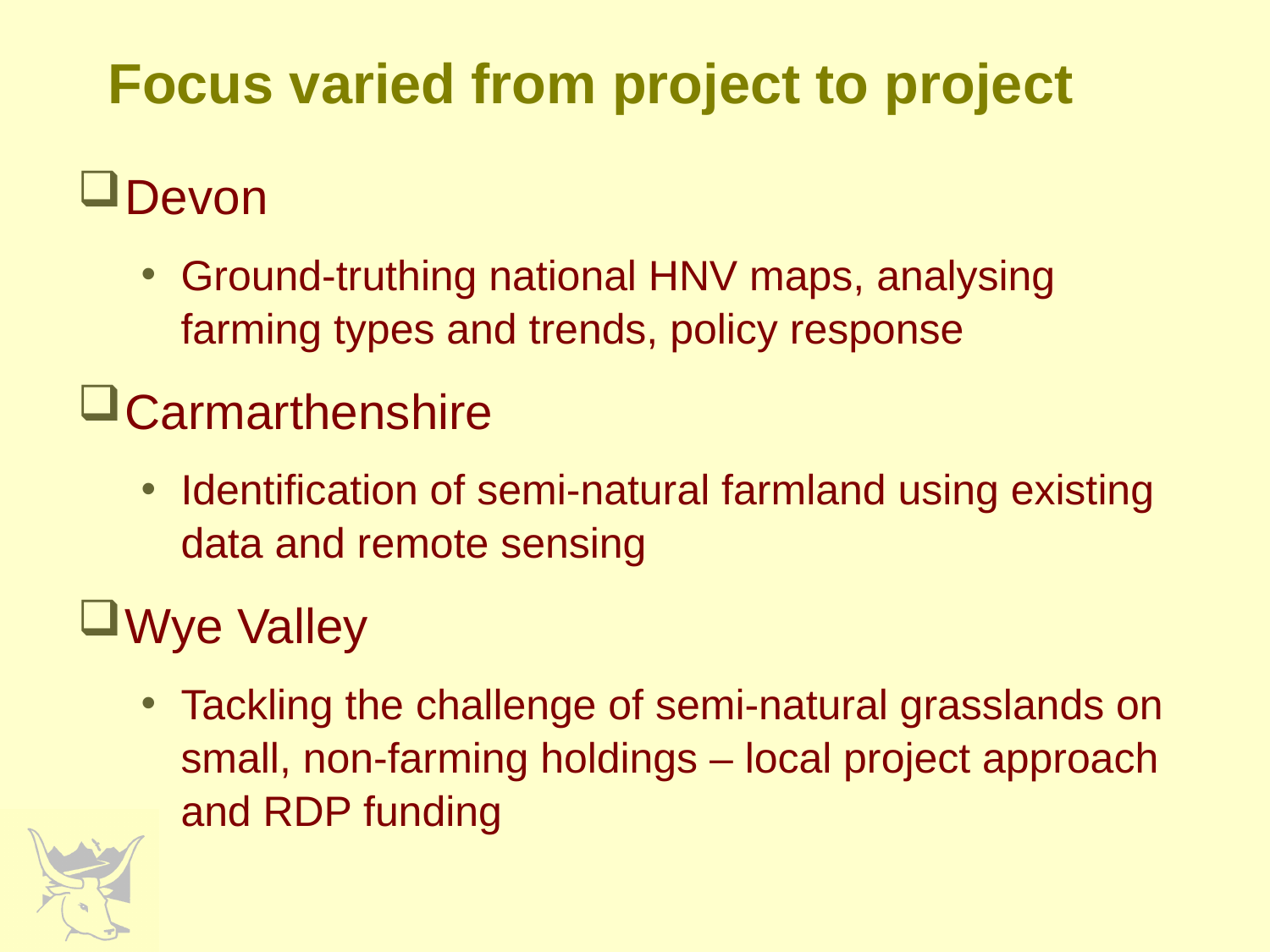

# Focus varied from project to project
Devon
Ground-truthing national HNV maps, analysing farming types and trends, policy response
Carmarthenshire
Identification of semi-natural farmland using existing data and remote sensing
Wye Valley
Tackling the challenge of semi-natural grasslands on small, non-farming holdings – local project approach and RDP funding